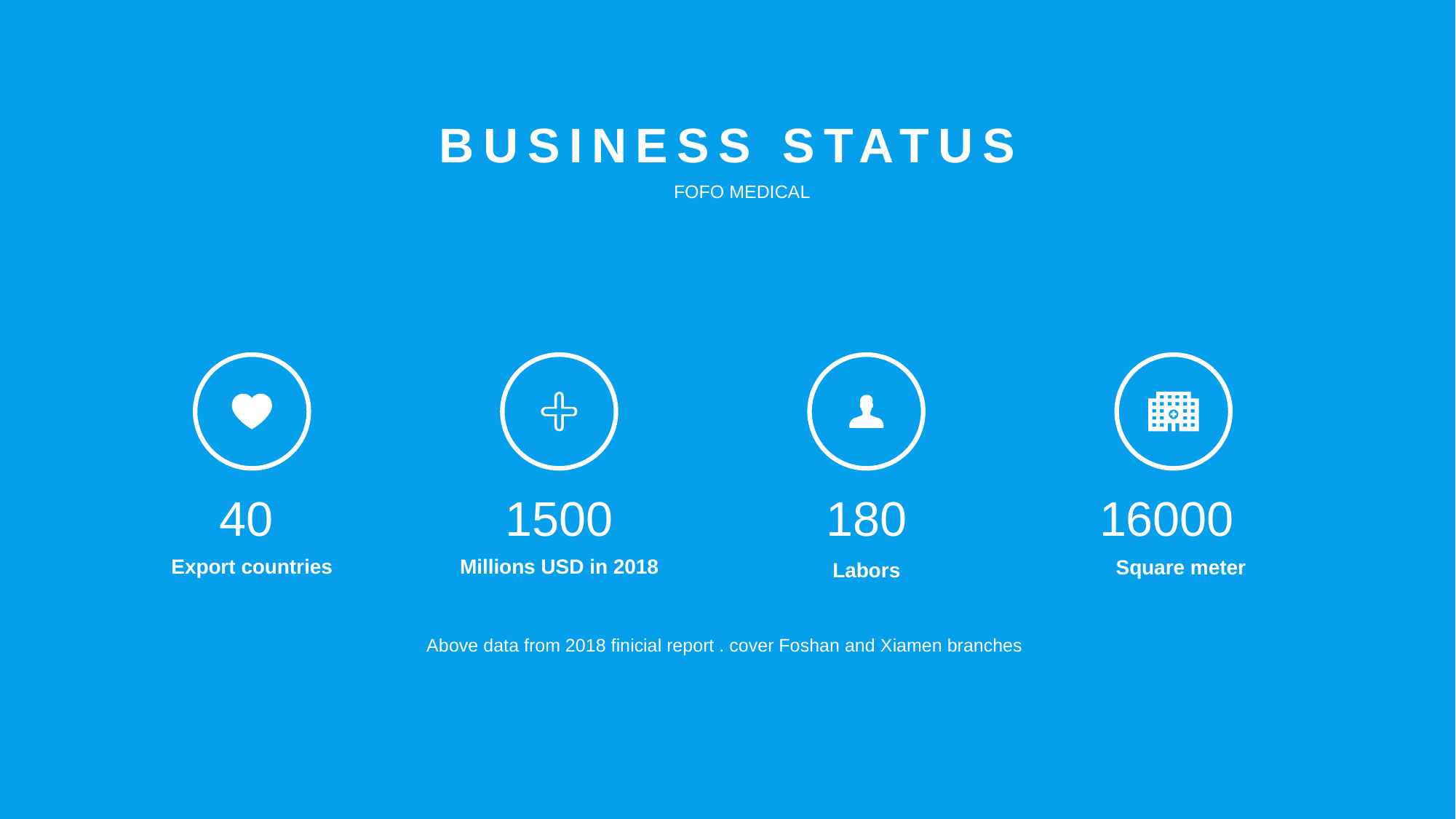

BUSINESS STATUS
FOFO MEDICAL

1500
180
16000
40
Export countries
Millions USD in 2018
Square meter
Labors
Above data from 2018 finicial report . cover Foshan and Xiamen branches